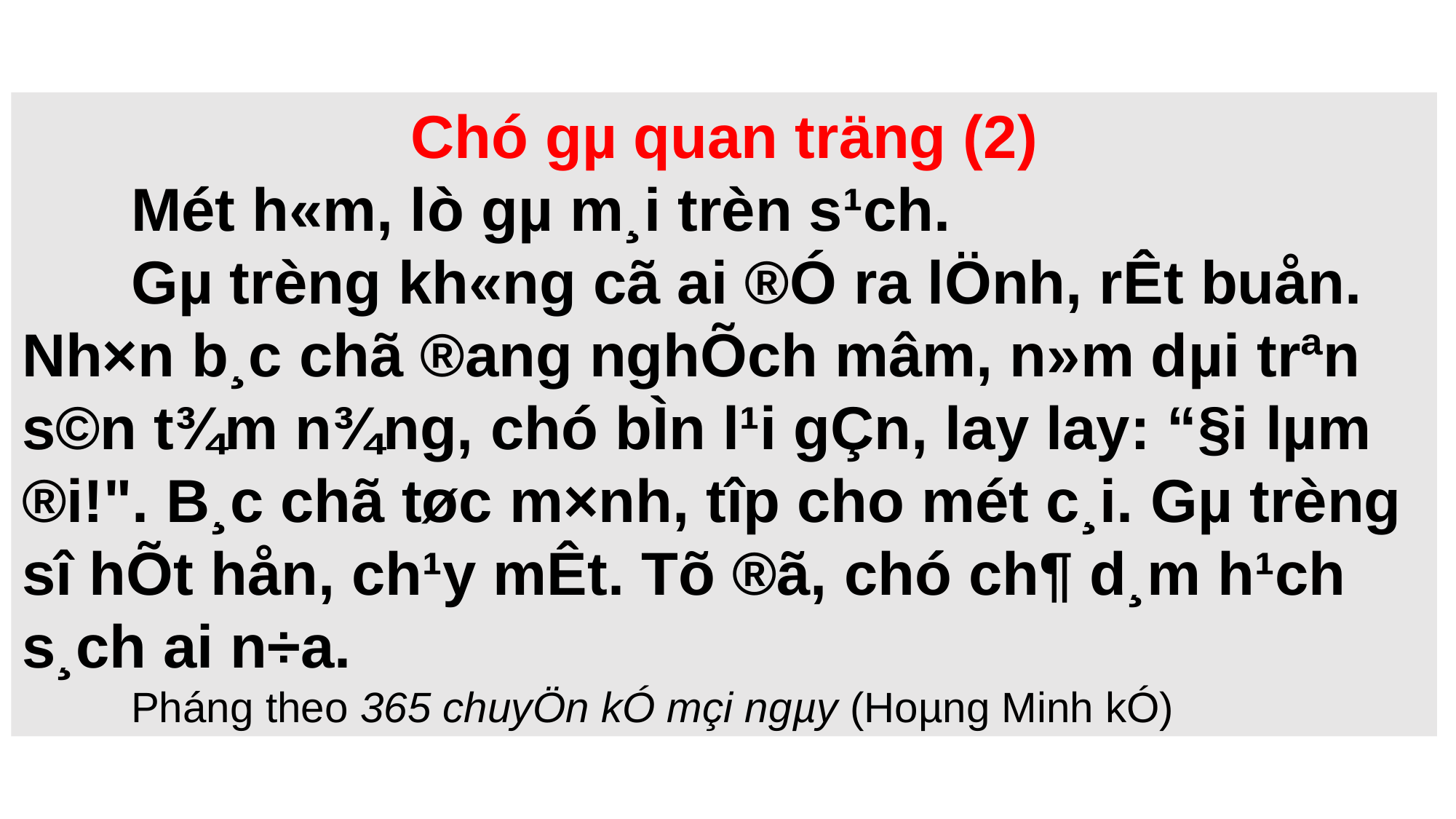

Chó gµ quan träng (2)
	Mét h«m, lò gµ m¸i trèn s¹ch.
	Gµ trèng kh«ng cã ai ®Ó ra lÖnh, rÊt buån. Nh×n b¸c chã ®ang nghÕch mâm, n»m dµi trªn s©n t¾m n¾ng, chó bÌn l¹i gÇn, lay lay: “§i lµm ®i!". B¸c chã tøc m×nh, tîp cho mét c¸i. Gµ trèng sî hÕt hån, ch¹y mÊt. Tõ ®ã, chó ch¶ d¸m h¹ch s¸ch ai n÷a.
	Pháng theo 365 chuyÖn kÓ mçi ngµy (Hoµng Minh kÓ)